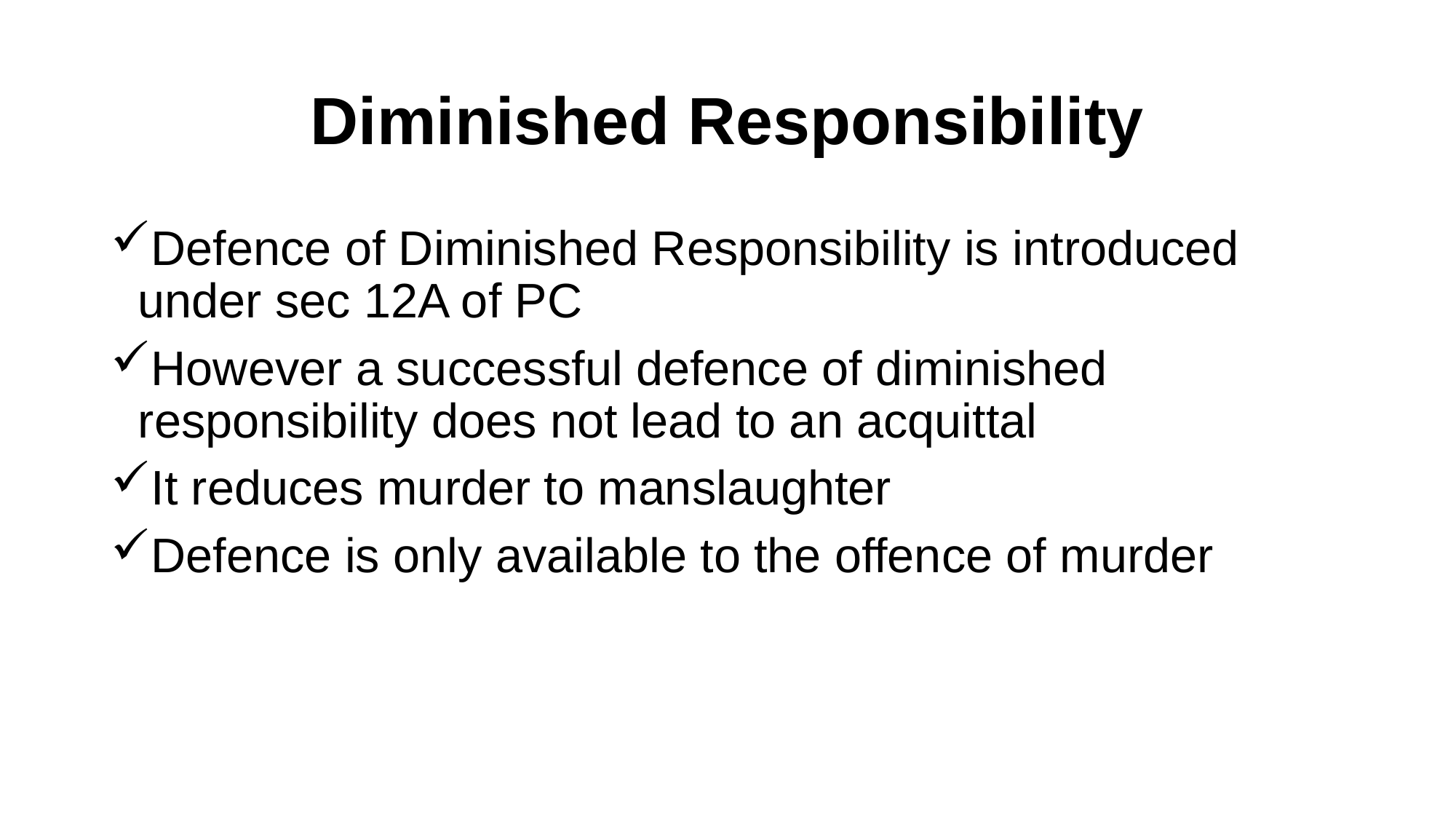

# Diminished Responsibility
Defence of Diminished Responsibility is introduced under sec 12A of PC
However a successful defence of diminished responsibility does not lead to an acquittal
It reduces murder to manslaughter
Defence is only available to the offence of murder